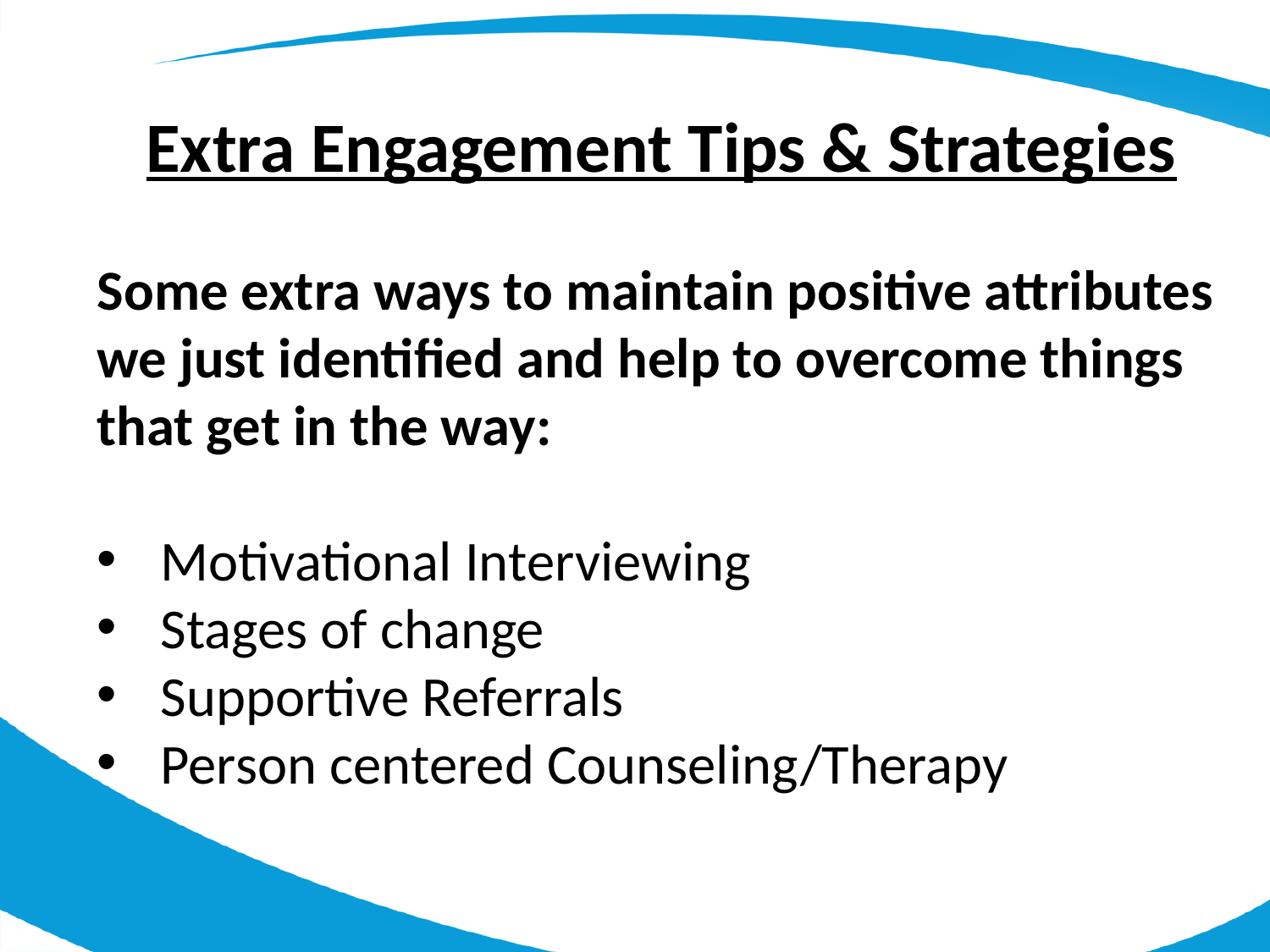

Extra Engagement Tips & Strategies

Some extra ways to maintain positive attributes we just identified and help to overcome things that get in the way:

Motivational Interviewing
Stages of change
Supportive Referrals
Person centered Counseling/Therapy